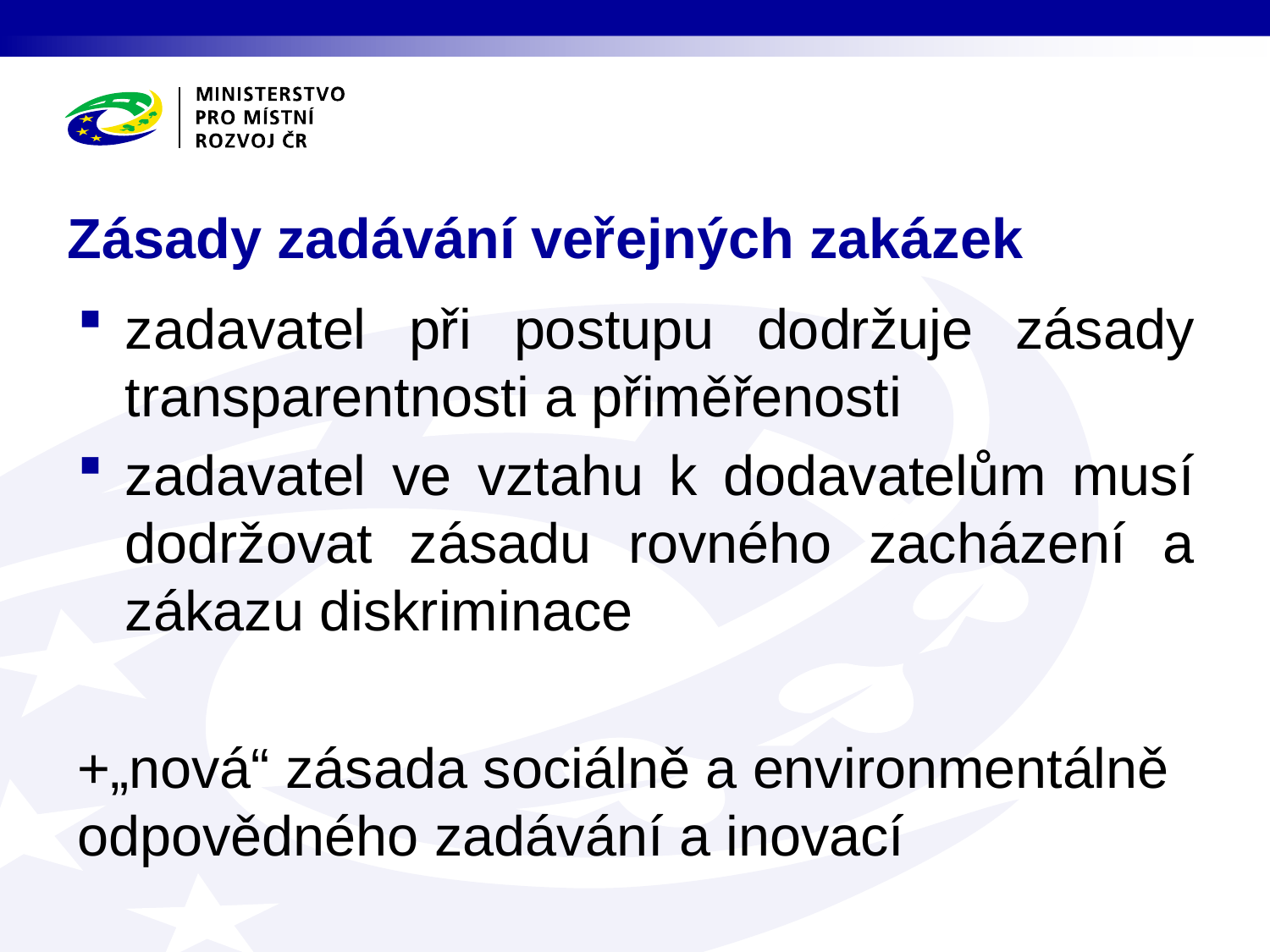

# Zásady zadávání veřejných zakázek
zadavatel při postupu dodržuje zásady transparentnosti a přiměřenosti
zadavatel ve vztahu k dodavatelům musí dodržovat zásadu rovného zacházení a zákazu diskriminace

+„nová“ zásada sociálně a environmentálně odpovědného zadávání a inovací